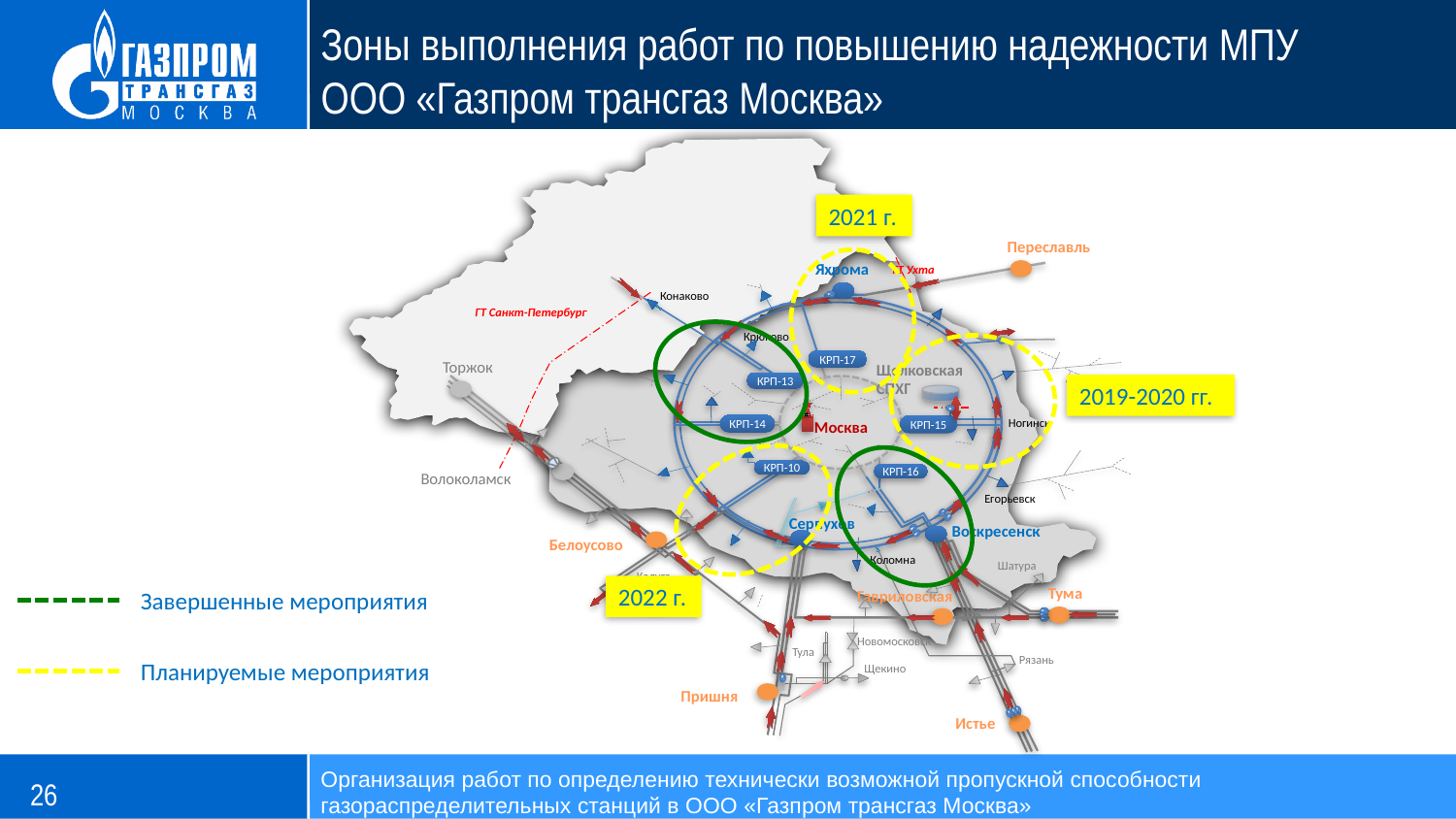

# Зоны выполнения работ по повышению надежности МПУ ООО «Газпром трансгаз Москва»

Переславль

ГТ Ухта

Яхрома

Конаково

ГТ Санкт-Петербург

Крюково

КРП-17
Торжок
Щелковская СПХГ

КРП-13

КРП-14
КРП-15
Ногинск
Москва

КРП-10

КРП-16

Волоколамск

Егорьевск

Серпухов

Воскресенск

Белоусово

Коломна

Шатура

Калуга

Тума
Гавриловская

Новомосковск

Тула
Рязань

Щекино

Пришня

Истье

2021 г.

2019-2020 гг.

2022 г.
Завершенные мероприятия
Планируемые мероприятия